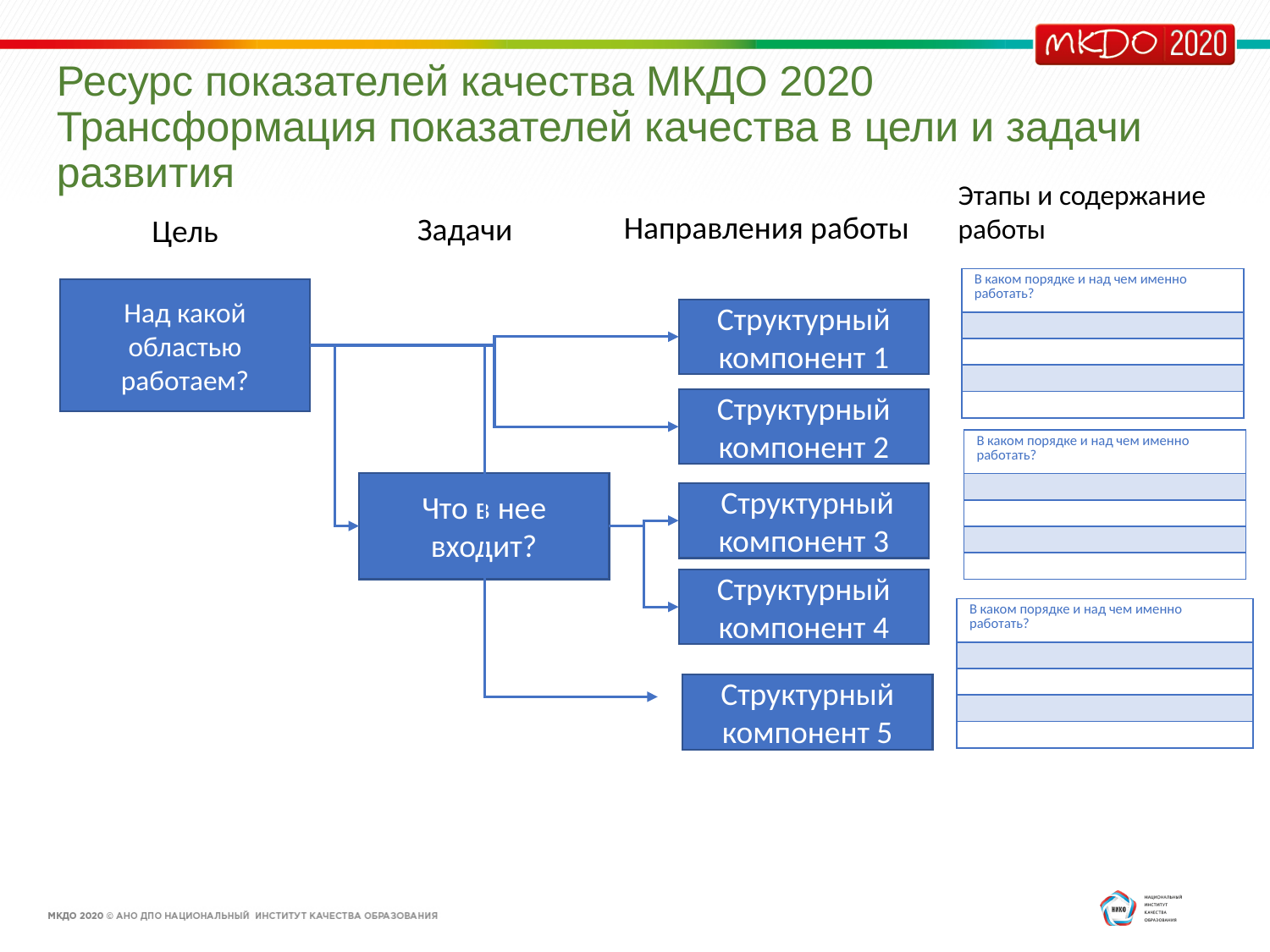

# Ресурс показателей качества МКДО 2020 Трансформация показателей качества в цели и задачи развития
Этапы и содержание работы
Направления работы
Задачи
Цель
| В каком порядке и над чем именно работать? |
| --- |
|  |
|  |
|  |
|  |
Над какой областью работаем?
Структурный компонент 1
Структурный компонент 2
 Структурный компонент 3
Структурный компонент 4
| В каком порядке и над чем именно работать? |
| --- |
|  |
|  |
|  |
|  |
Что в нее входит?
| В каком порядке и над чем именно работать? |
| --- |
|  |
|  |
|  |
|  |
Структурный компонент 5